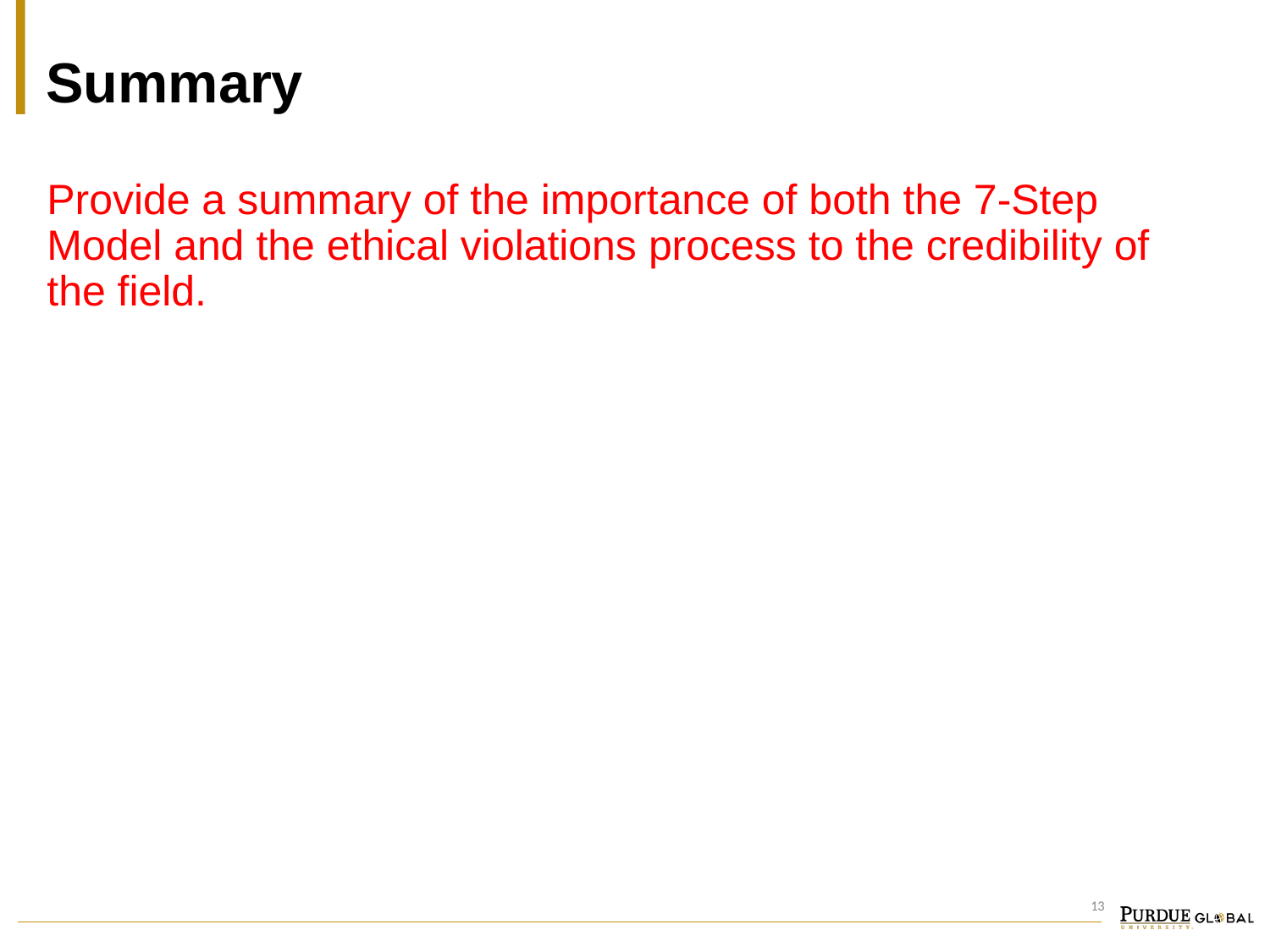

# Summary
Provide a summary of the importance of both the 7-Step Model and the ethical violations process to the credibility of the field.
13